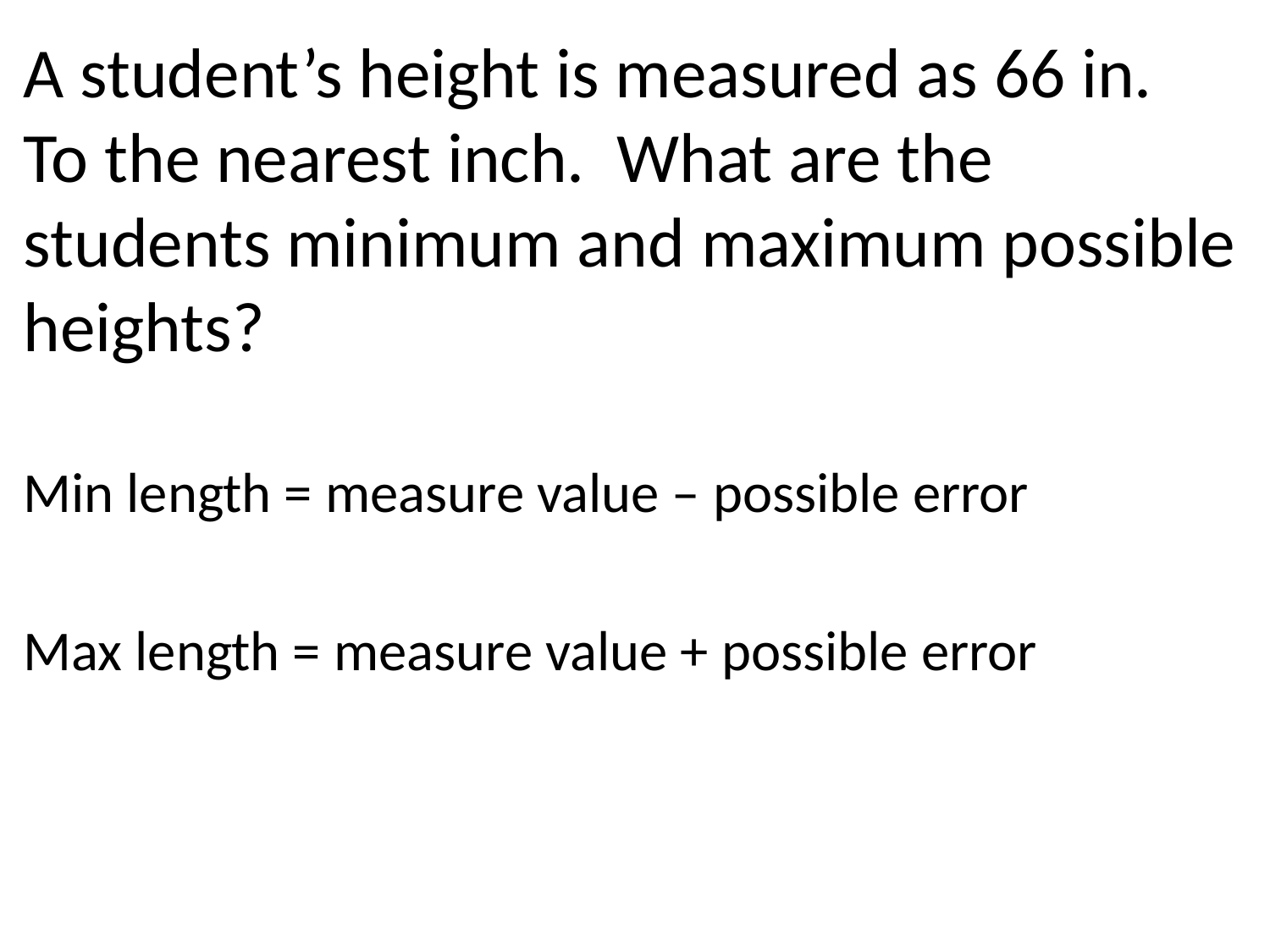

A student’s height is measured as 66 in.  To the nearest inch.  What are the students minimum and maximum possible heights?

Min length = measure value – possible error

Max length = measure value + possible error